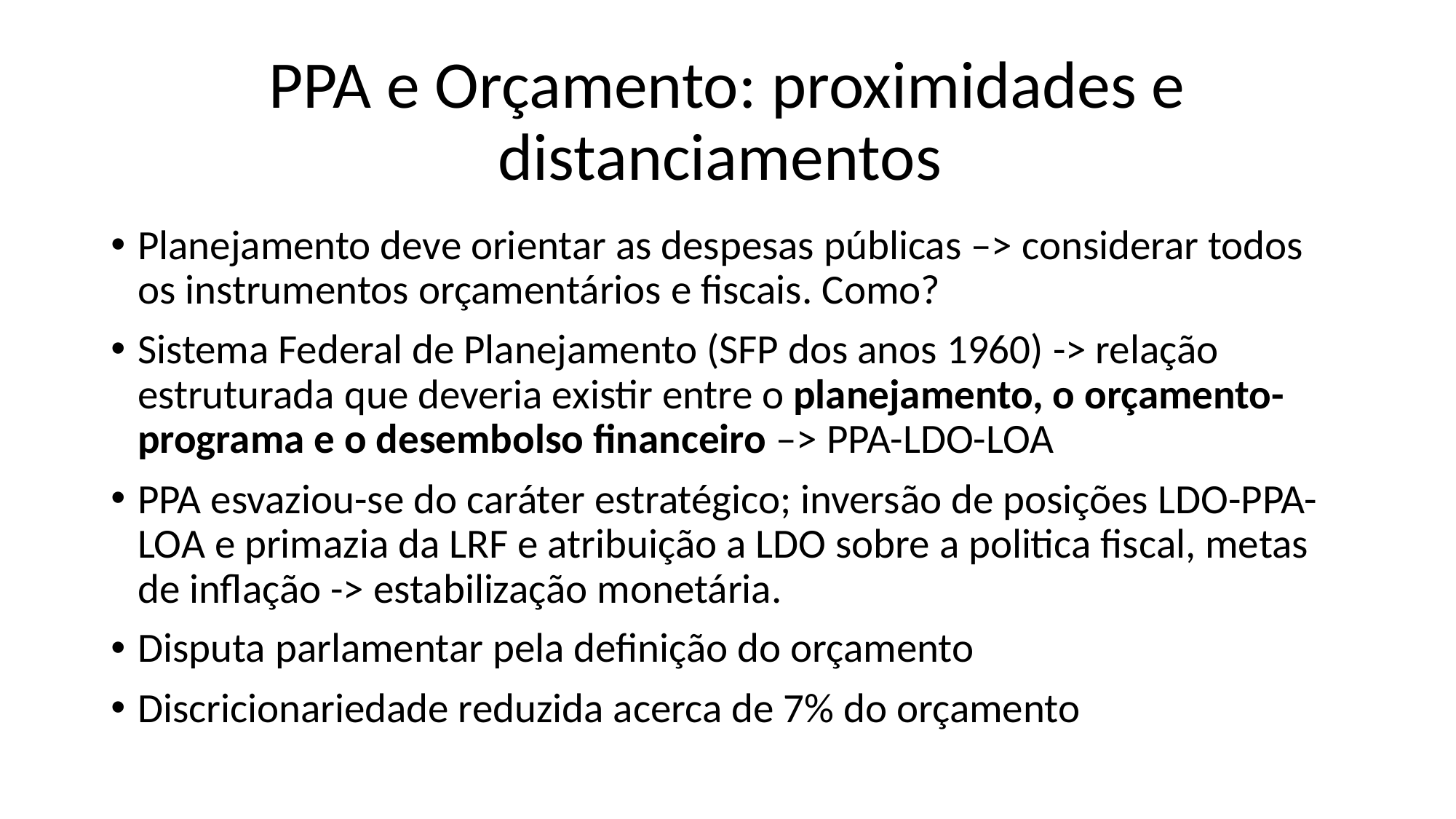

# PPA e Orçamento: proximidades e distanciamentos
Planejamento deve orientar as despesas públicas –> considerar todos os instrumentos orçamentários e fiscais. Como?
Sistema Federal de Planejamento (SFP dos anos 1960) -> relação estruturada que deveria existir entre o planejamento, o orçamento-programa e o desembolso financeiro –> PPA-LDO-LOA
PPA esvaziou-se do caráter estratégico; inversão de posições LDO-PPA-LOA e primazia da LRF e atribuição a LDO sobre a politica fiscal, metas de inflação -> estabilização monetária.
Disputa parlamentar pela definição do orçamento
Discricionariedade reduzida acerca de 7% do orçamento